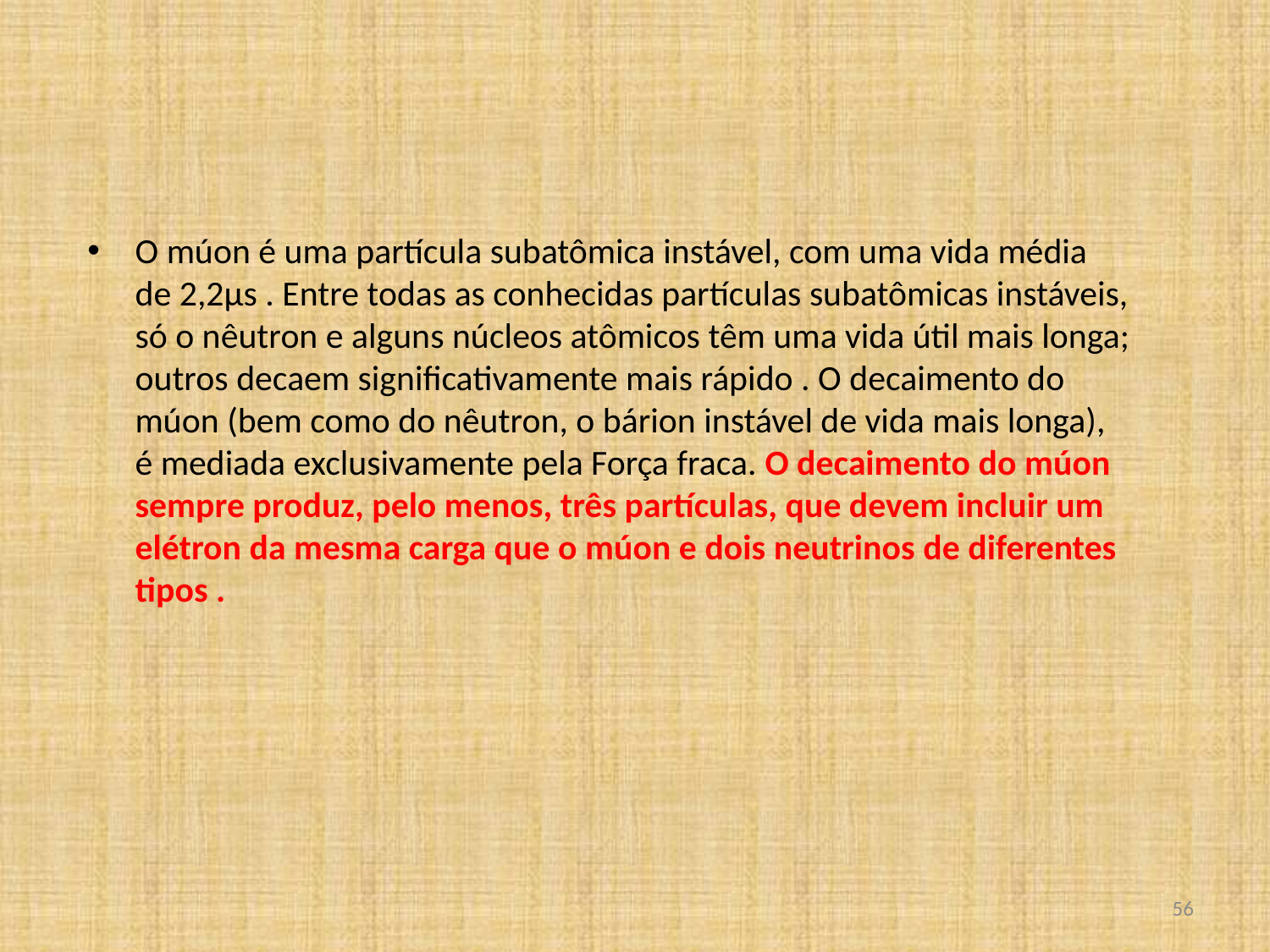

O múon é uma partícula subatômica instável, com uma vida média de 2,2µs . Entre todas as conhecidas partículas subatômicas instáveis, só o nêutron e alguns núcleos atômicos têm uma vida útil mais longa; outros decaem significativamente mais rápido . O decaimento do múon (bem como do nêutron, o bárion instável de vida mais longa), é mediada exclusivamente pela Força fraca. O decaimento do múon sempre produz, pelo menos, três partículas, que devem incluir um elétron da mesma carga que o múon e dois neutrinos de diferentes tipos .
56